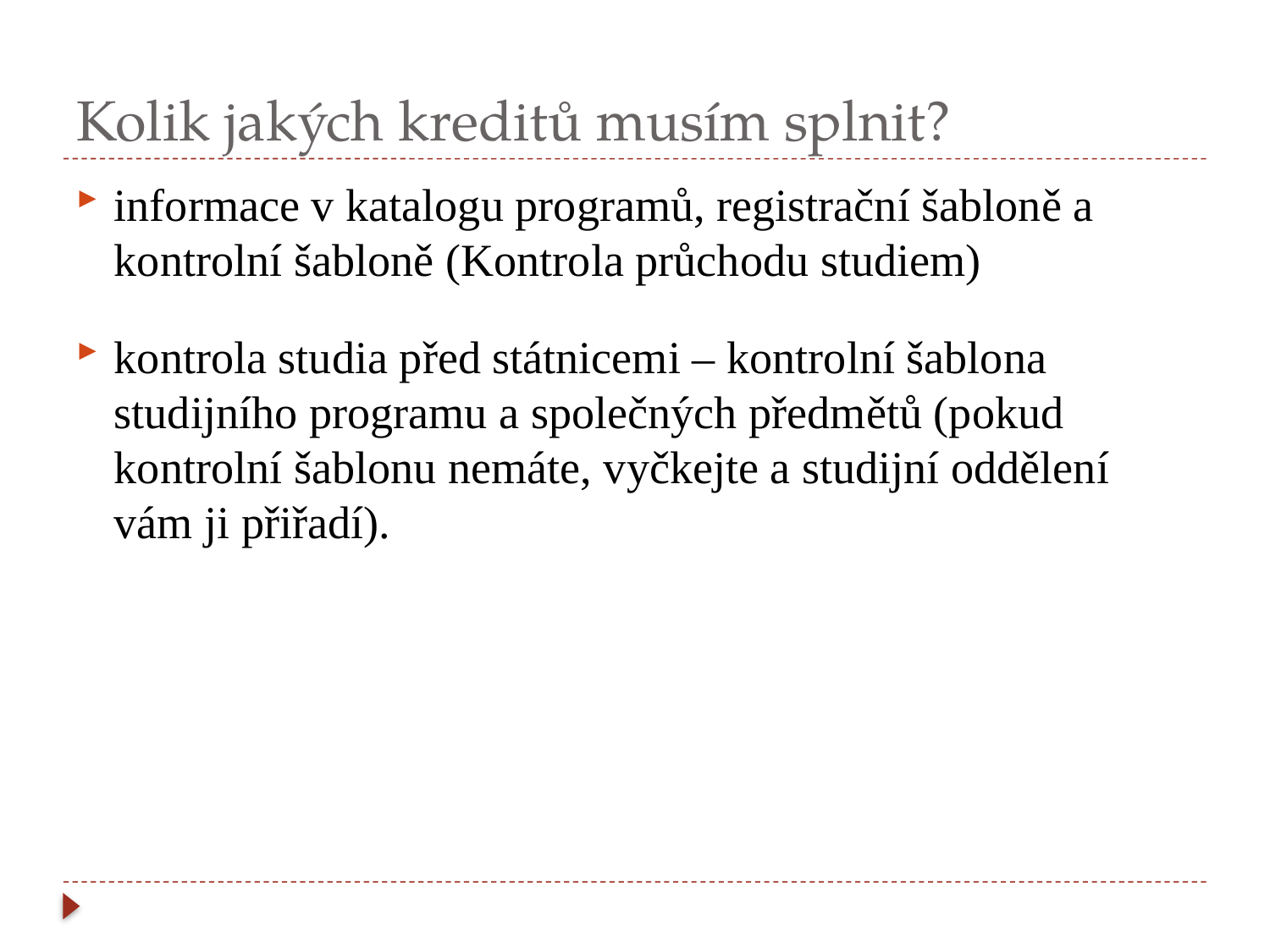

# Kolik jakých kreditů musím splnit?
informace v katalogu programů, registrační šabloně a kontrolní šabloně (Kontrola průchodu studiem)
kontrola studia před státnicemi – kontrolní šablona studijního programu a společných předmětů (pokud kontrolní šablonu nemáte, vyčkejte a studijní oddělení vám ji přiřadí).